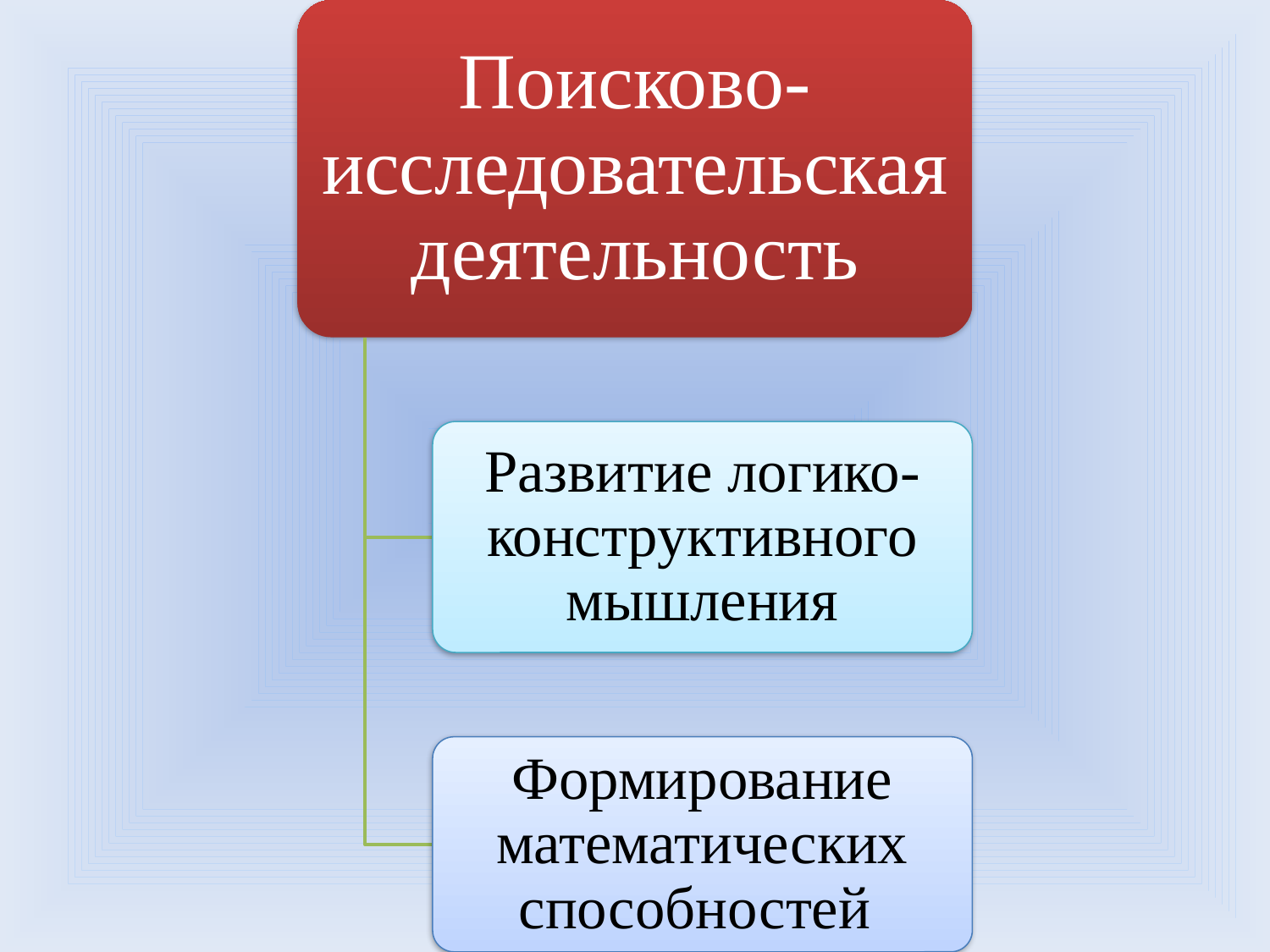

Поисково-исследовательская деятельность
Развитие логико-конструктивного мышления
Формирование математических способностей